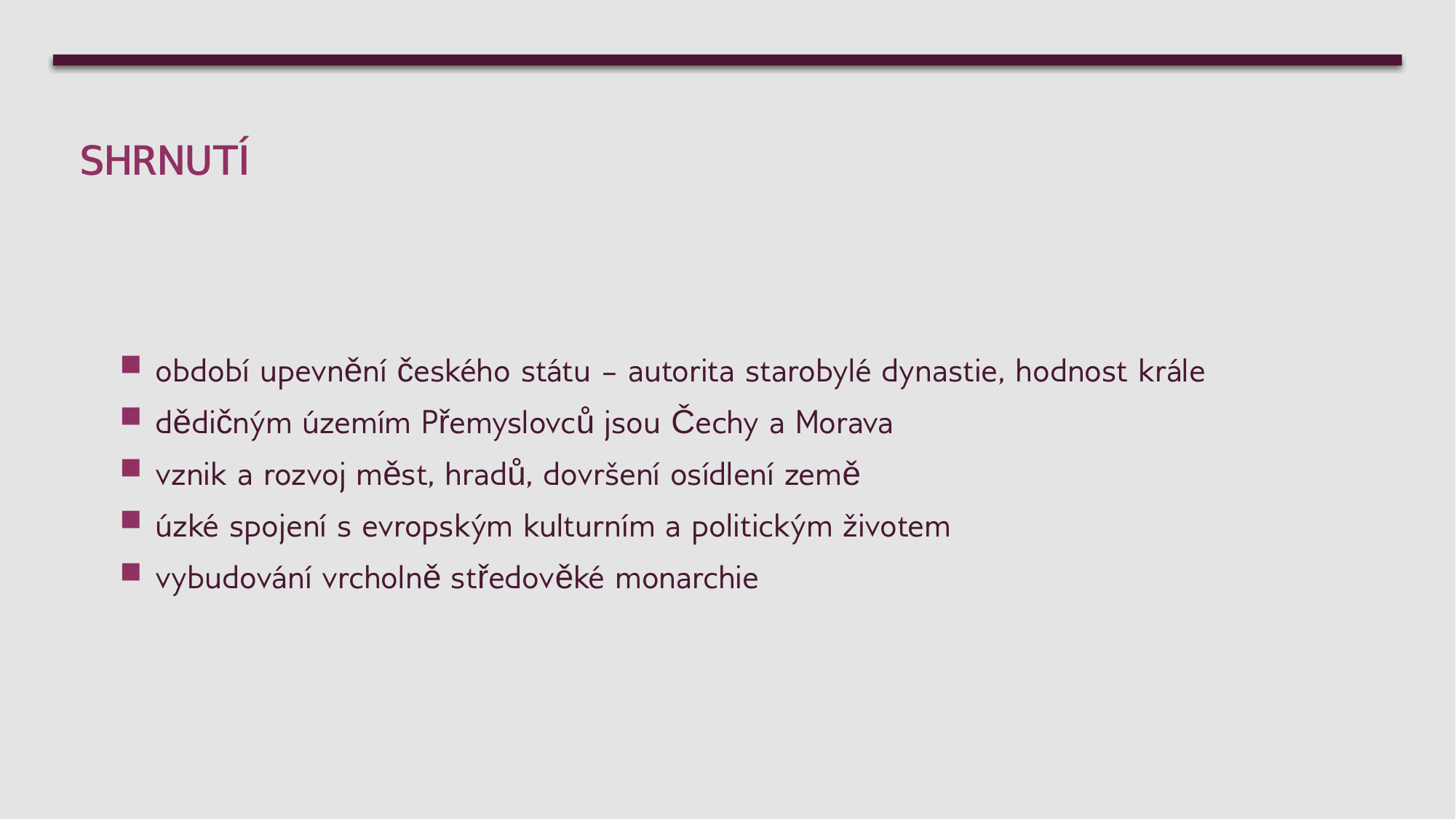

# shrnutí
období upevnění českého státu – autorita starobylé dynastie, hodnost krále
dědičným územím Přemyslovců jsou Čechy a Morava
vznik a rozvoj měst, hradů, dovršení osídlení země
úzké spojení s evropským kulturním a politickým životem
vybudování vrcholně středověké monarchie